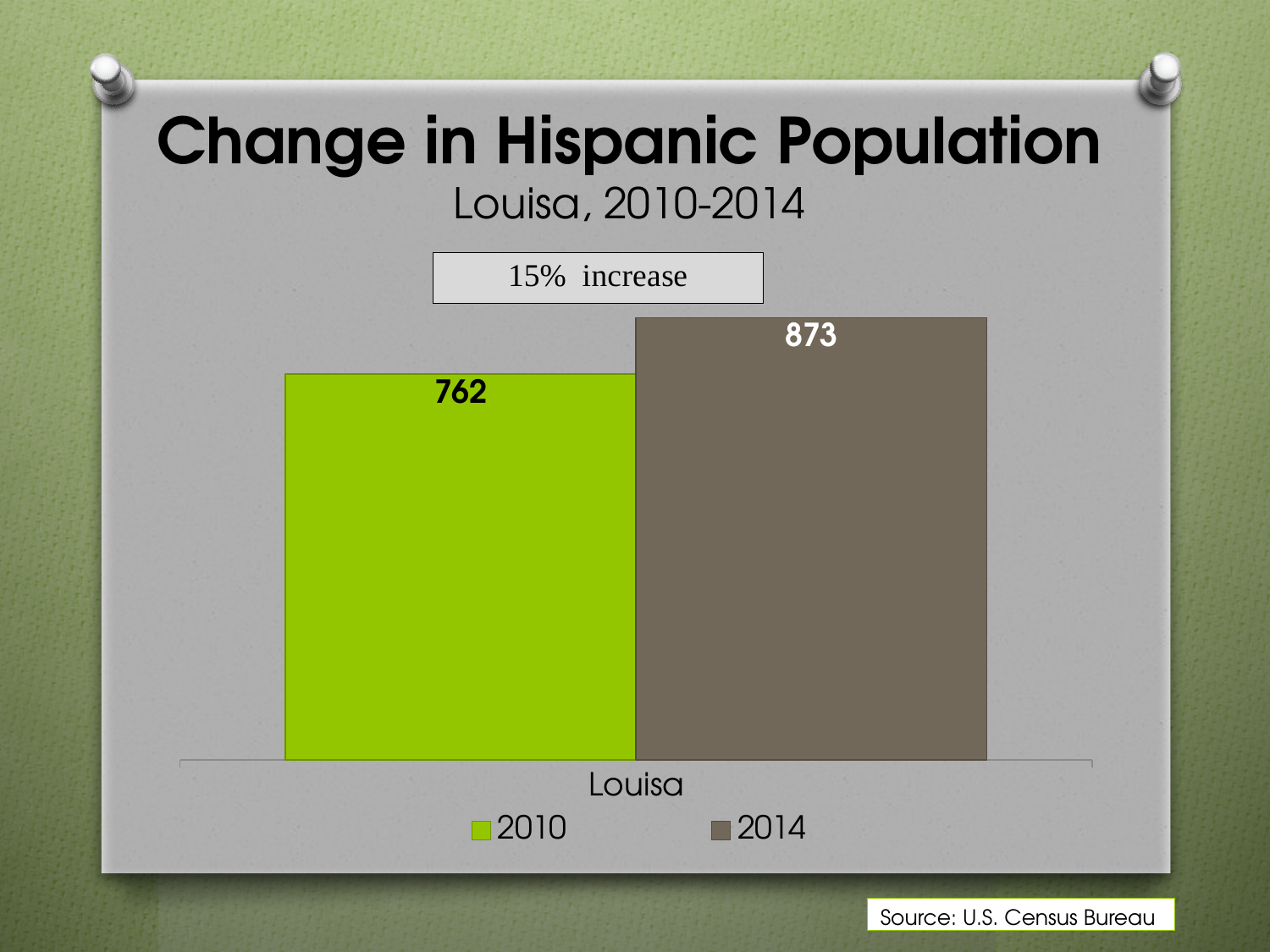

# Change in Hispanic Population Louisa, 2010-2014

### Chart

| Category | 2010 | 2014 |
|---|---|---|
| Louisa | 762.0 | 873.0 |
Source: U.S. Census Bureau